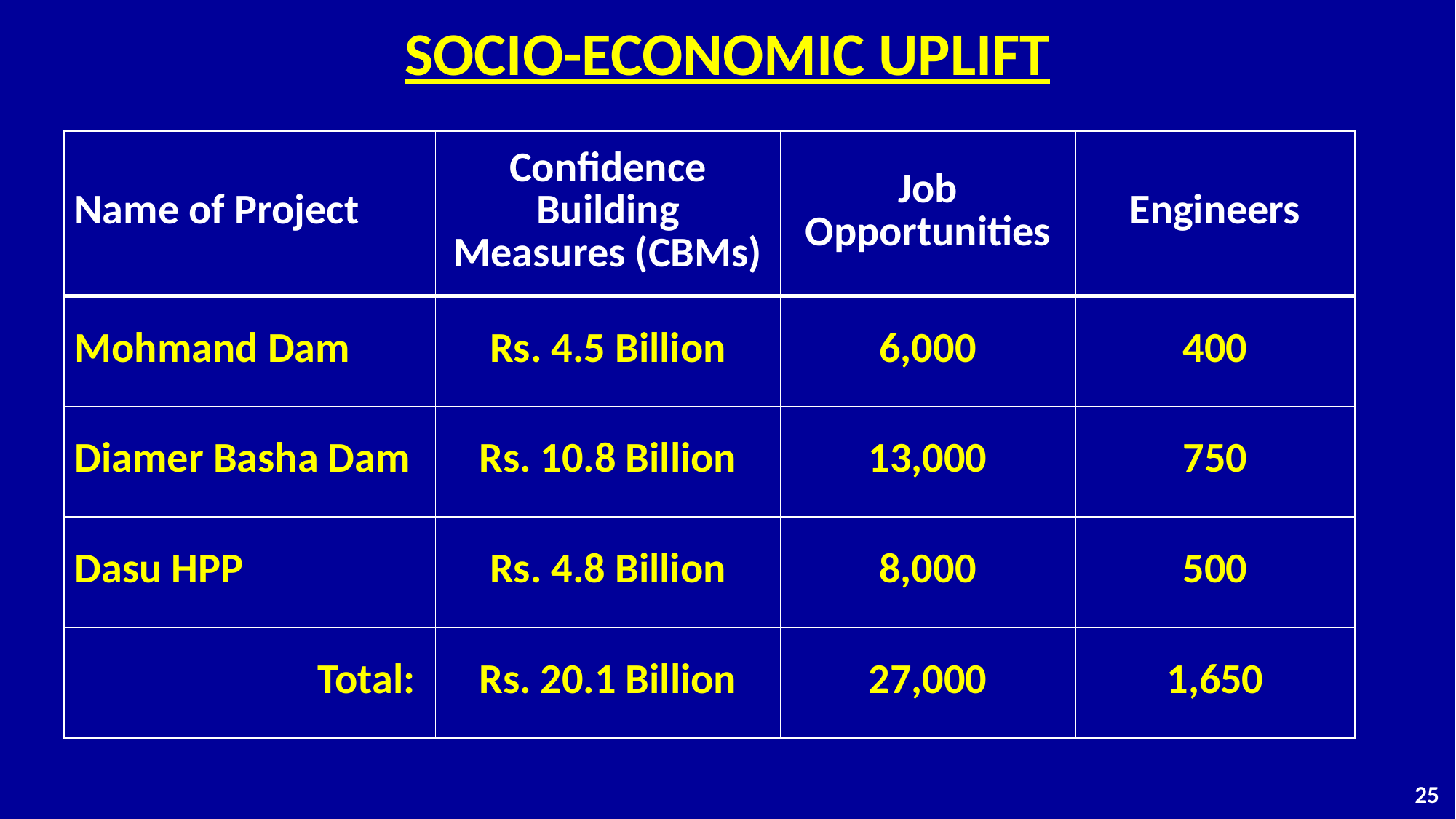

# SOCIO-ECONOMIC UPLIFT
| Name of Project | Confidence Building Measures (CBMs) | Job Opportunities | Engineers |
| --- | --- | --- | --- |
| Mohmand Dam | Rs. 4.5 Billion | 6,000 | 400 |
| Diamer Basha Dam | Rs. 10.8 Billion | 13,000 | 750 |
| Dasu HPP | Rs. 4.8 Billion | 8,000 | 500 |
| Total: | Rs. 20.1 Billion | 27,000 | 1,650 |
25